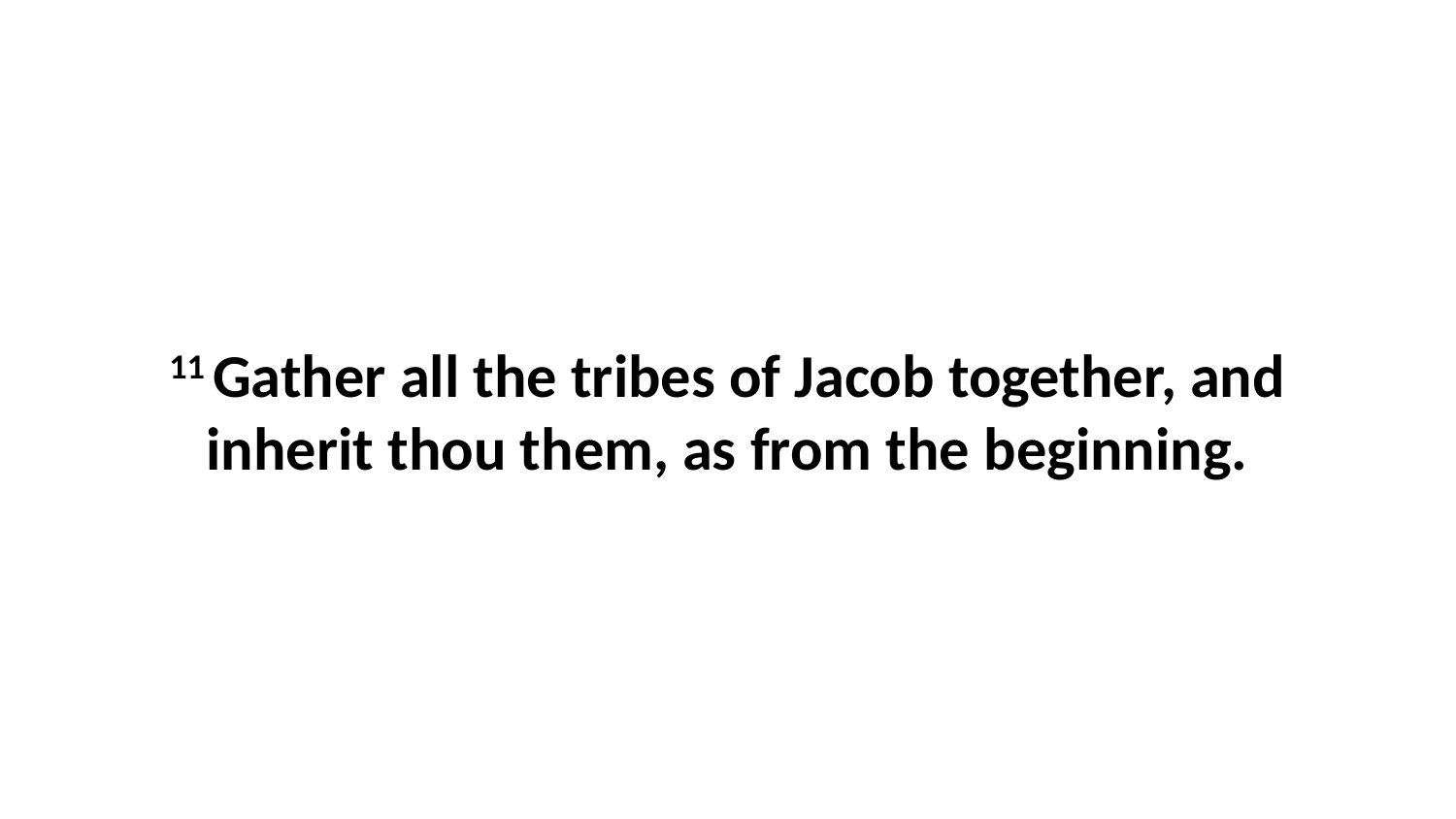

11 Gather all the tribes of Jacob together, and inherit thou them, as from the beginning.